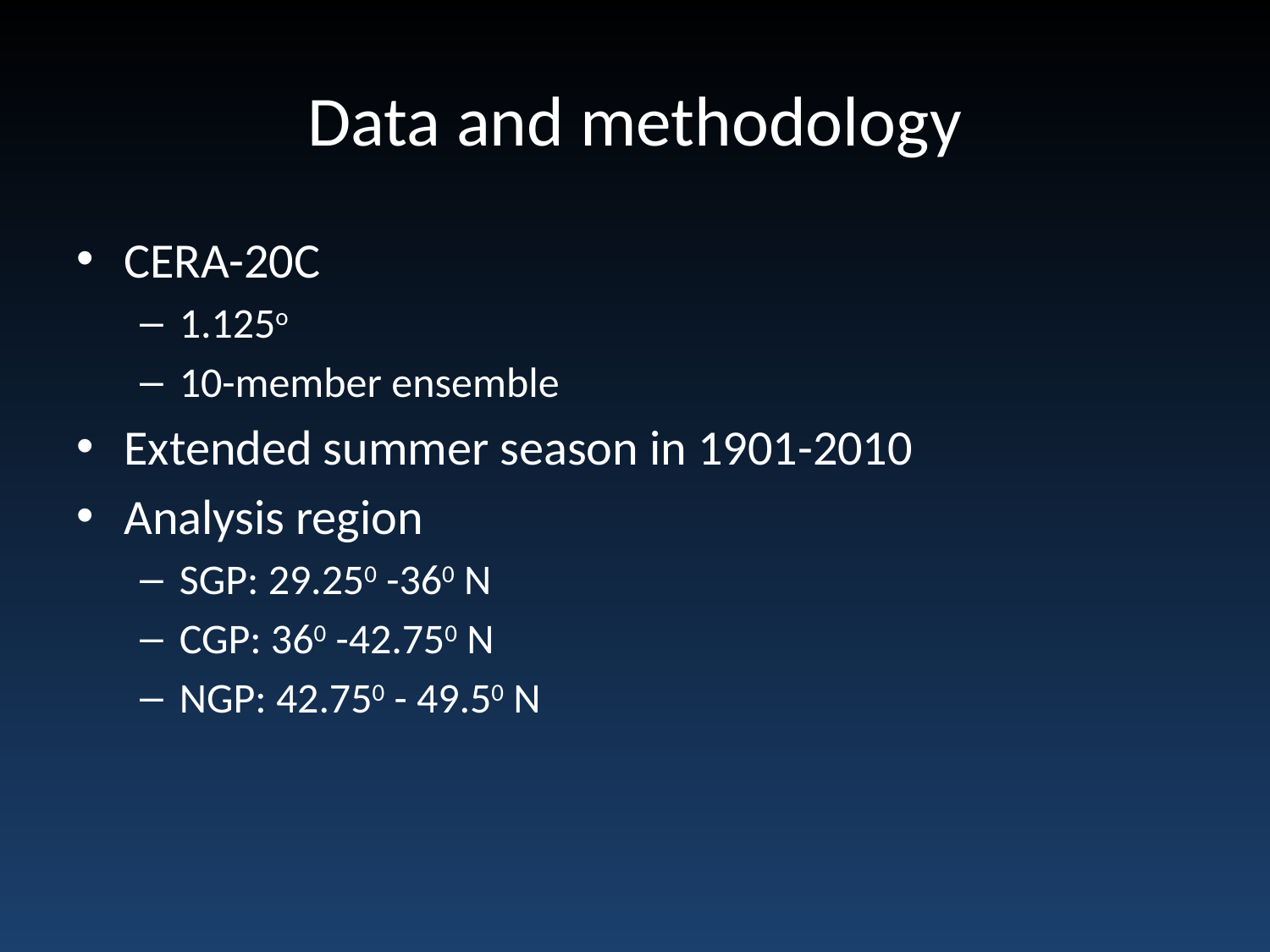

# Data and methodology
CERA-20C
1.125o
10-member ensemble
Extended summer season in 1901-2010
Analysis region
SGP: 29.250 -360 N
CGP: 360 -42.750 N
NGP: 42.750 - 49.50 N